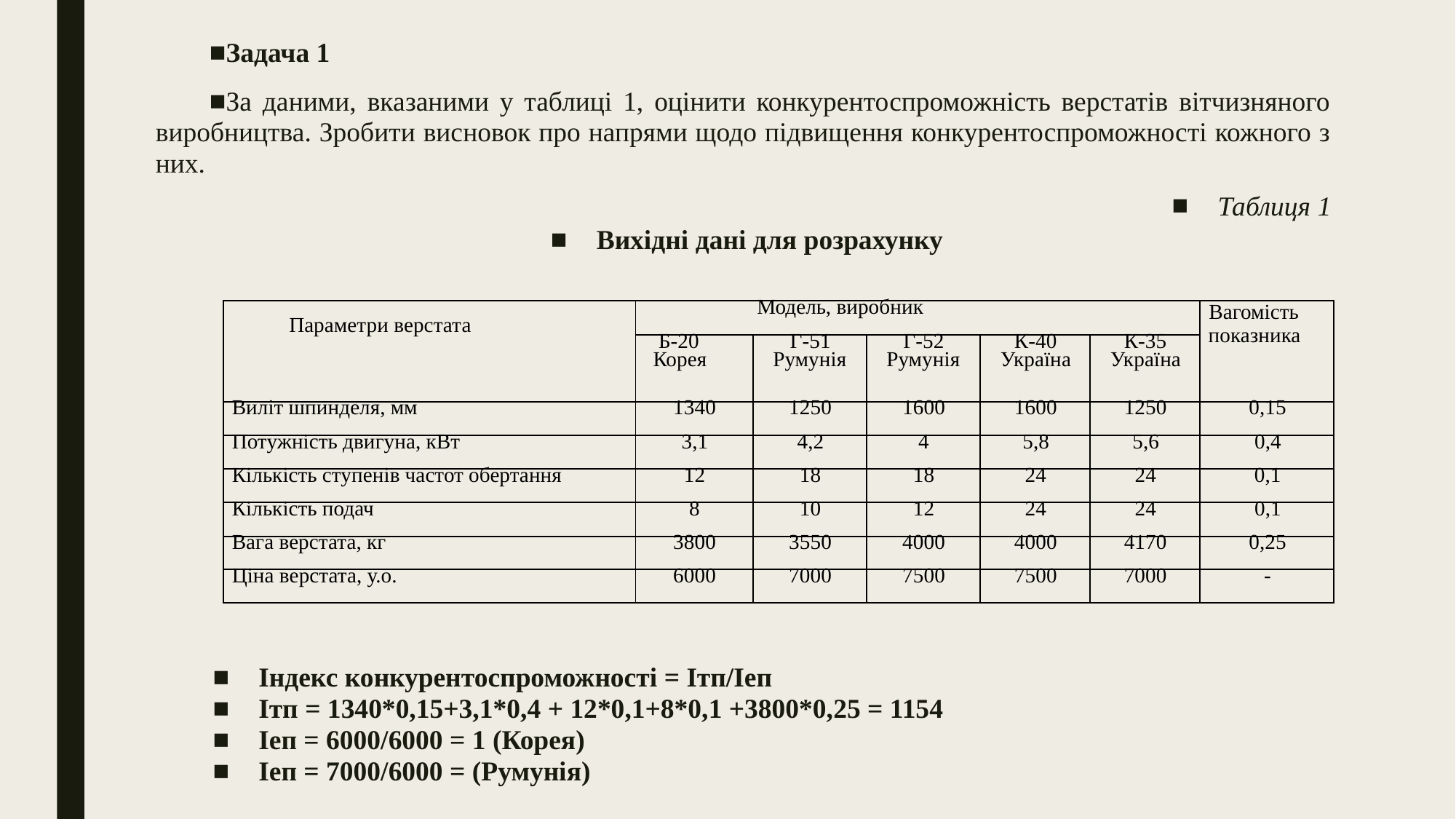

Задача 1
За даними, вказаними у таблиці 1, оцінити конкурентоспроможність верстатів вітчизняного виробництва. Зробити висновок про напрями щодо підвищення конкурентоспроможності кожного з них.
Таблиця 1
Вихідні дані для розрахунку

Індекс конкурентоспроможності = Ітп/Іеп
Ітп = 1340*0,15+3,1*0,4 + 12*0,1+8*0,1 +3800*0,25 = 1154
Іеп = 6000/6000 = 1 (Корея)
Іеп = 7000/6000 = (Румунія)

| Параметри верстата | Модель, виробник |  |  |  |  | Вагомість показника |
| --- | --- | --- | --- | --- | --- | --- |
|  | Б-20 Корея | Г-51 Румунія | Г-52 Румунія | К-40 Україна | К-35 Україна |  |
| Виліт шпинделя, мм | 1340 | 1250 | 1600 | 1600 | 1250 | 0,15 |
| Потужність двигуна, кВт | 3,1 | 4,2 | 4 | 5,8 | 5,6 | 0,4 |
| Кількість ступенів частот обертання | 12 | 18 | 18 | 24 | 24 | 0,1 |
| Кількість подач | 8 | 10 | 12 | 24 | 24 | 0,1 |
| Вага верстата, кг | 3800 | 3550 | 4000 | 4000 | 4170 | 0,25 |
| Ціна верстата, у.о. | 6000 | 7000 | 7500 | 7500 | 7000 | - |